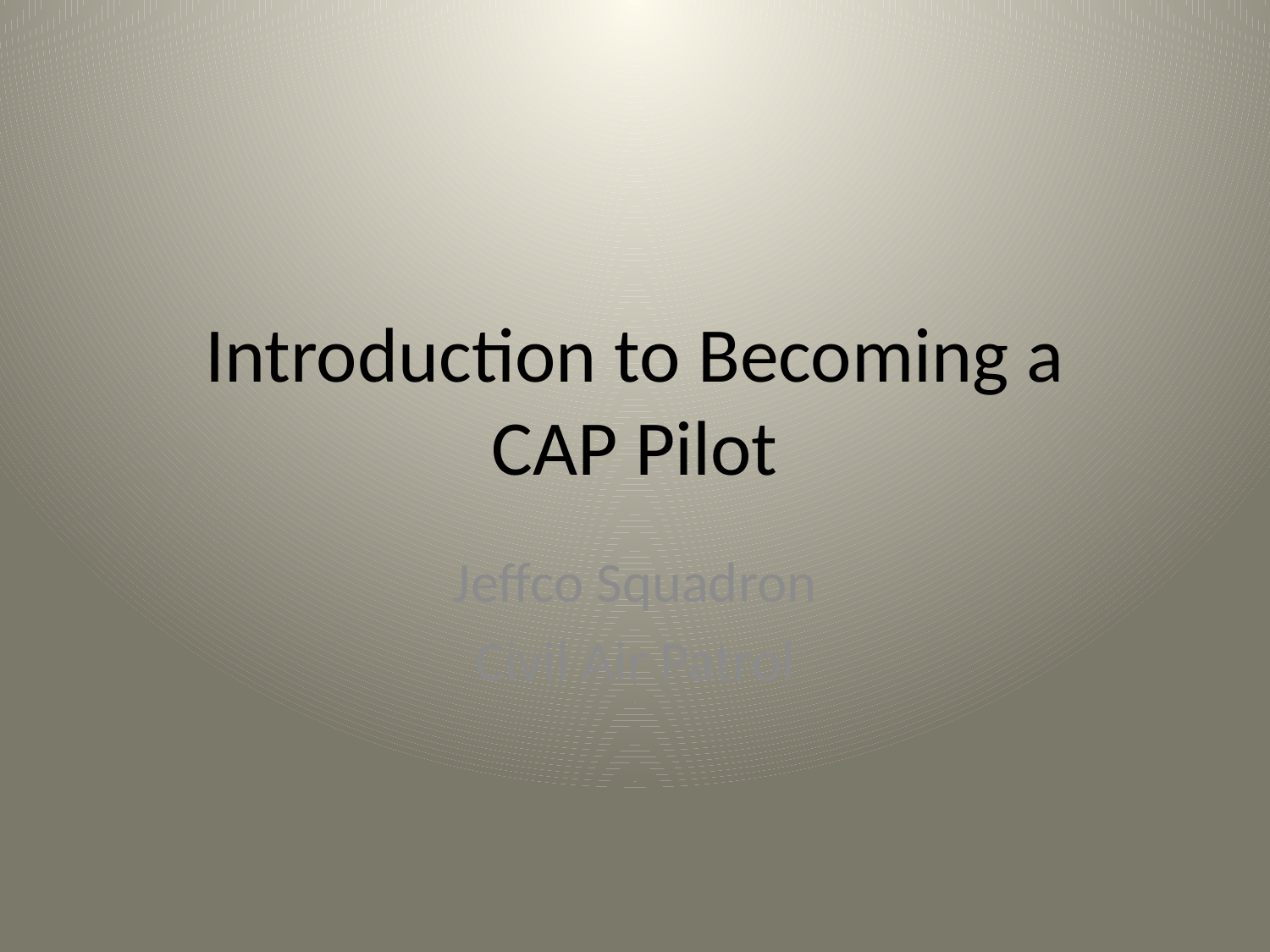

# Introduction to Becoming a CAP Pilot
Jeffco Squadron
Civil Air Patrol